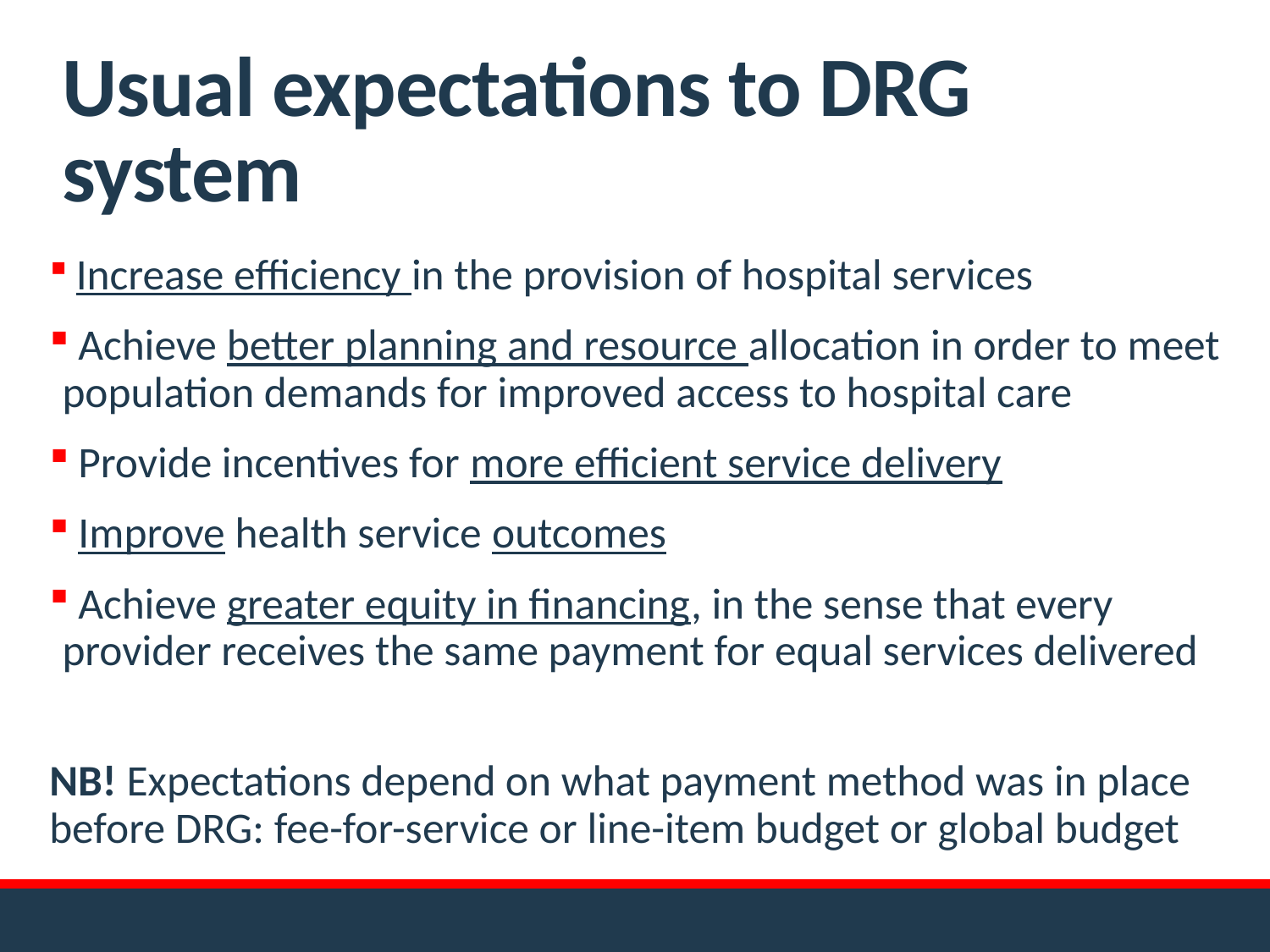

# Usual expectations to DRG system
 Increase efficiency in the provision of hospital services
 Achieve better planning and resource allocation in order to meet population demands for improved access to hospital care
 Provide incentives for more efficient service delivery
 Improve health service outcomes
 Achieve greater equity in financing, in the sense that every provider receives the same payment for equal services delivered

NB! Expectations depend on what payment method was in place before DRG: fee-for-service or line-item budget or global budget